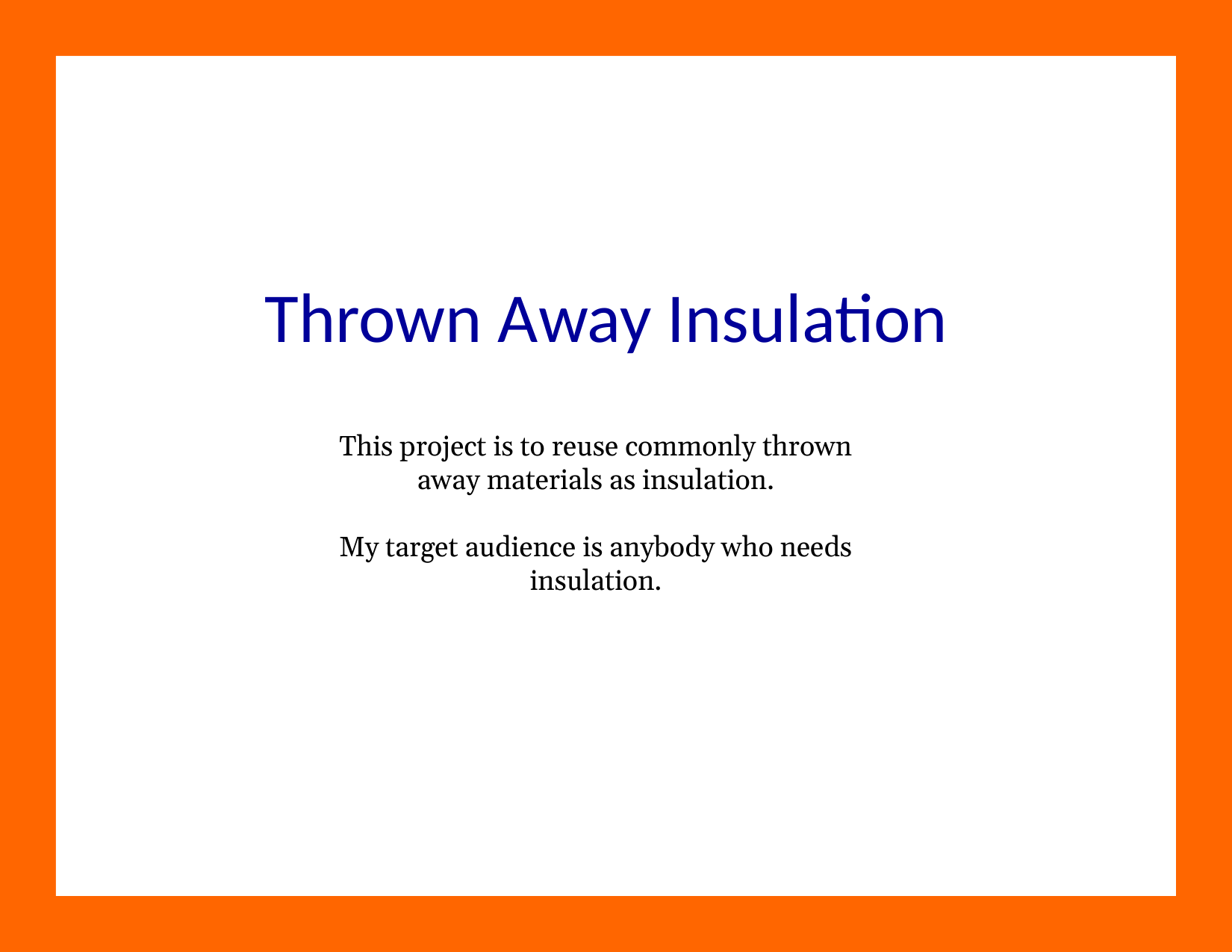

Thrown Away Insulation
This project is to reuse commonly thrown away materials as insulation.

My target audience is anybody who needs insulation.